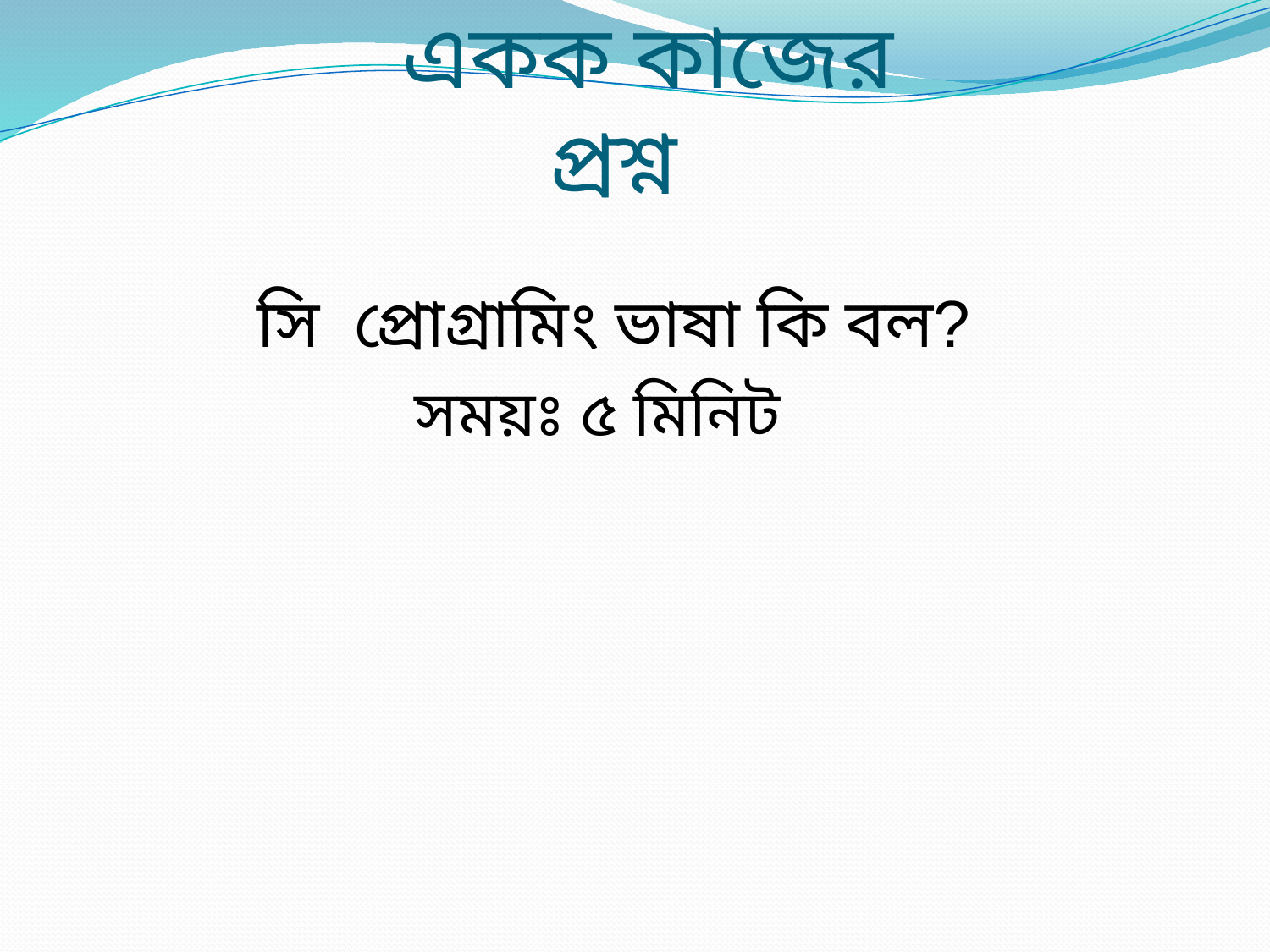

# একক কাজের প্রশ্ন
সি  প্রোগ্রামিং ভাষা কি বল?
সময়ঃ ৫ মিনিট